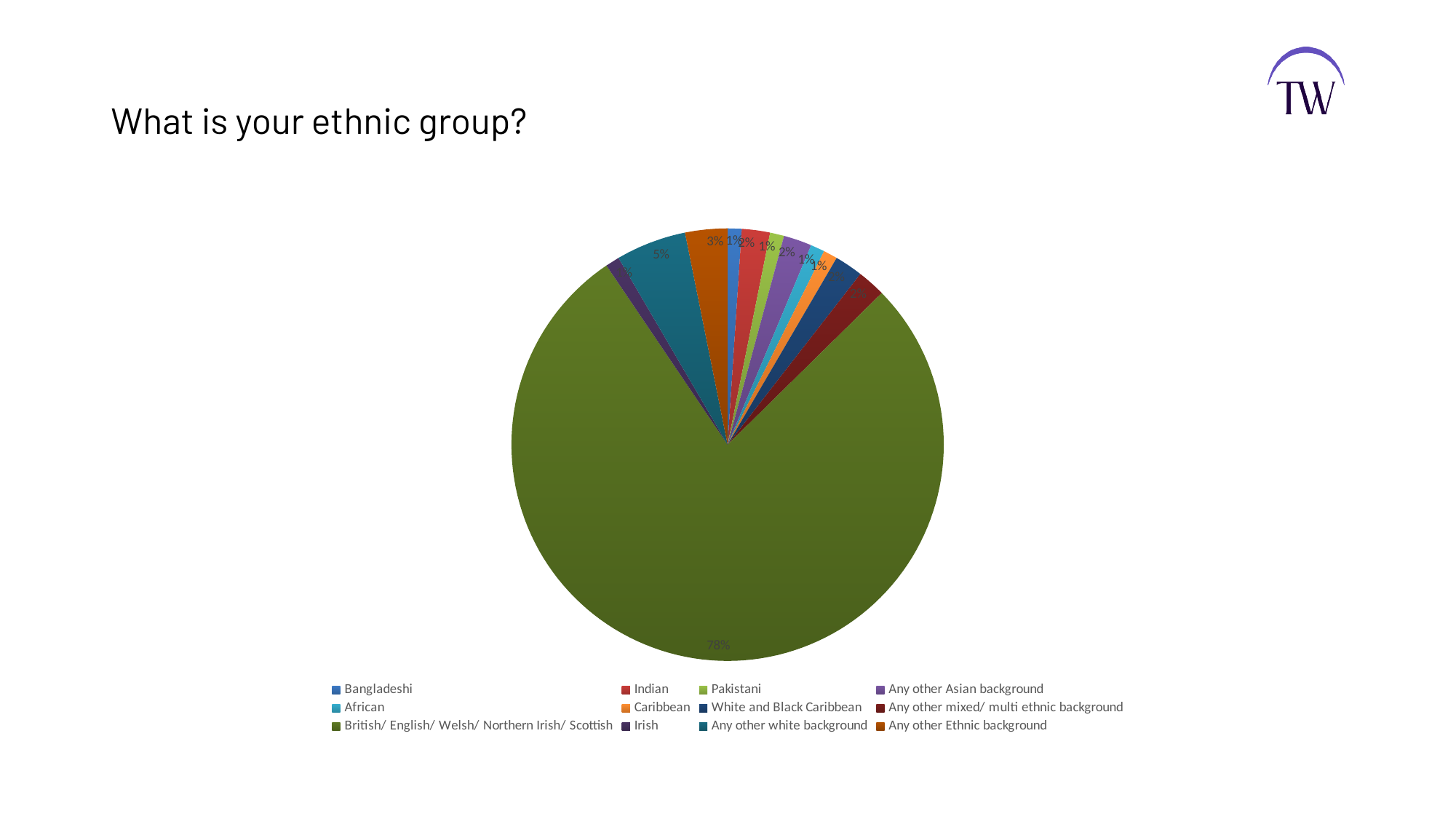

# What is your ethnic group?

### Chart

| Category |  |
|---|---|
| Bangladeshi | 0.0105 |
| Indian | 0.0211 |
| Pakistani | 0.0105 |
| Any other Asian background | 0.0211 |
| African | 0.0105 |
| Caribbean | 0.0105 |
| White and Black Caribbean | 0.0211 |
| Any other mixed/ multi ethnic background | 0.0211 |
| British/ English/ Welsh/ Northern Irish/ Scottish | 0.7789 |
| Irish | 0.0105 |
| Any other white background | 0.0526 |
| Any other Ethnic background | 0.0316 |